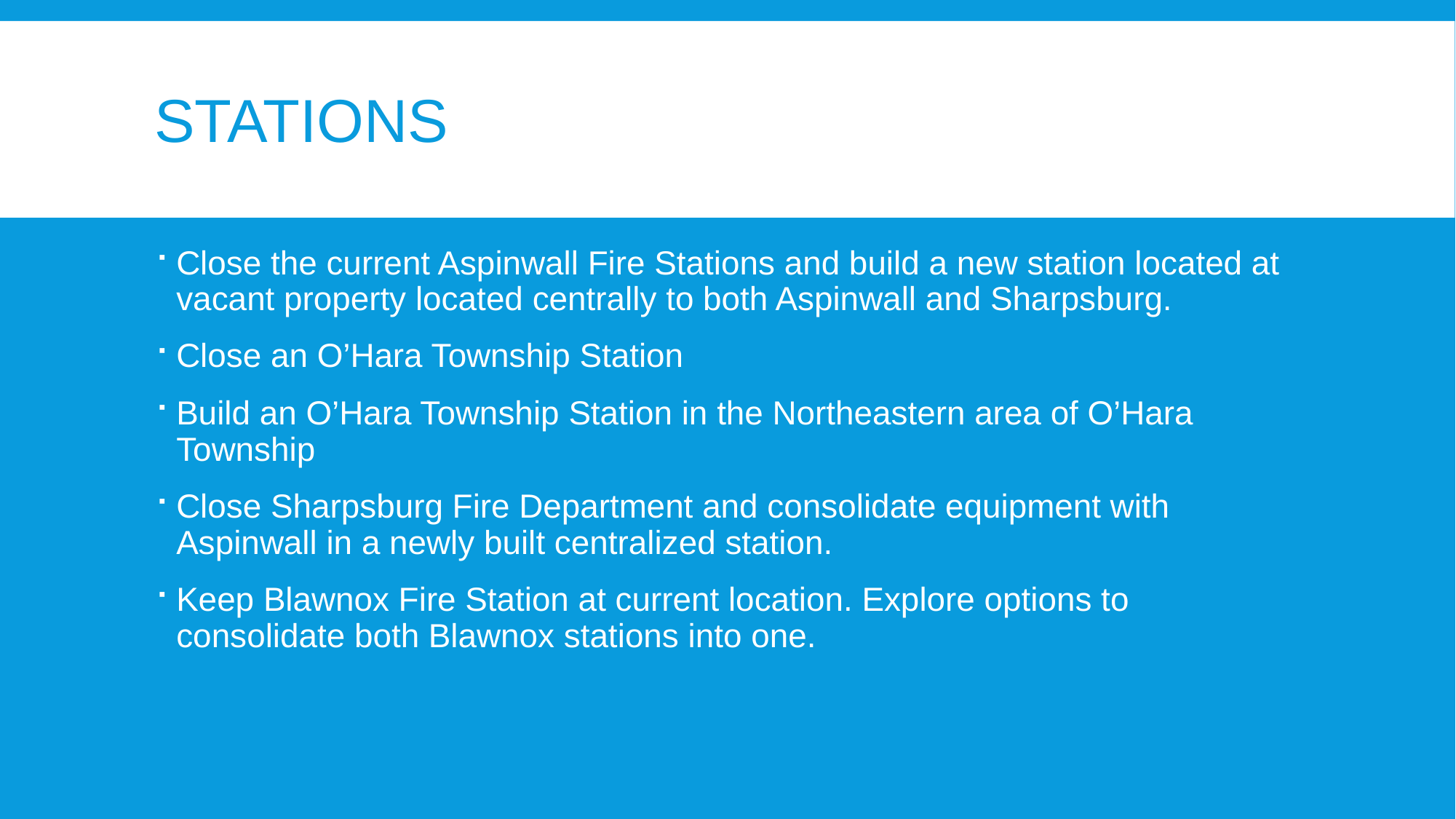

# Stations
Close the current Aspinwall Fire Stations and build a new station located at vacant property located centrally to both Aspinwall and Sharpsburg.
Close an O’Hara Township Station
Build an O’Hara Township Station in the Northeastern area of O’Hara Township
Close Sharpsburg Fire Department and consolidate equipment with Aspinwall in a newly built centralized station.
Keep Blawnox Fire Station at current location. Explore options to consolidate both Blawnox stations into one.